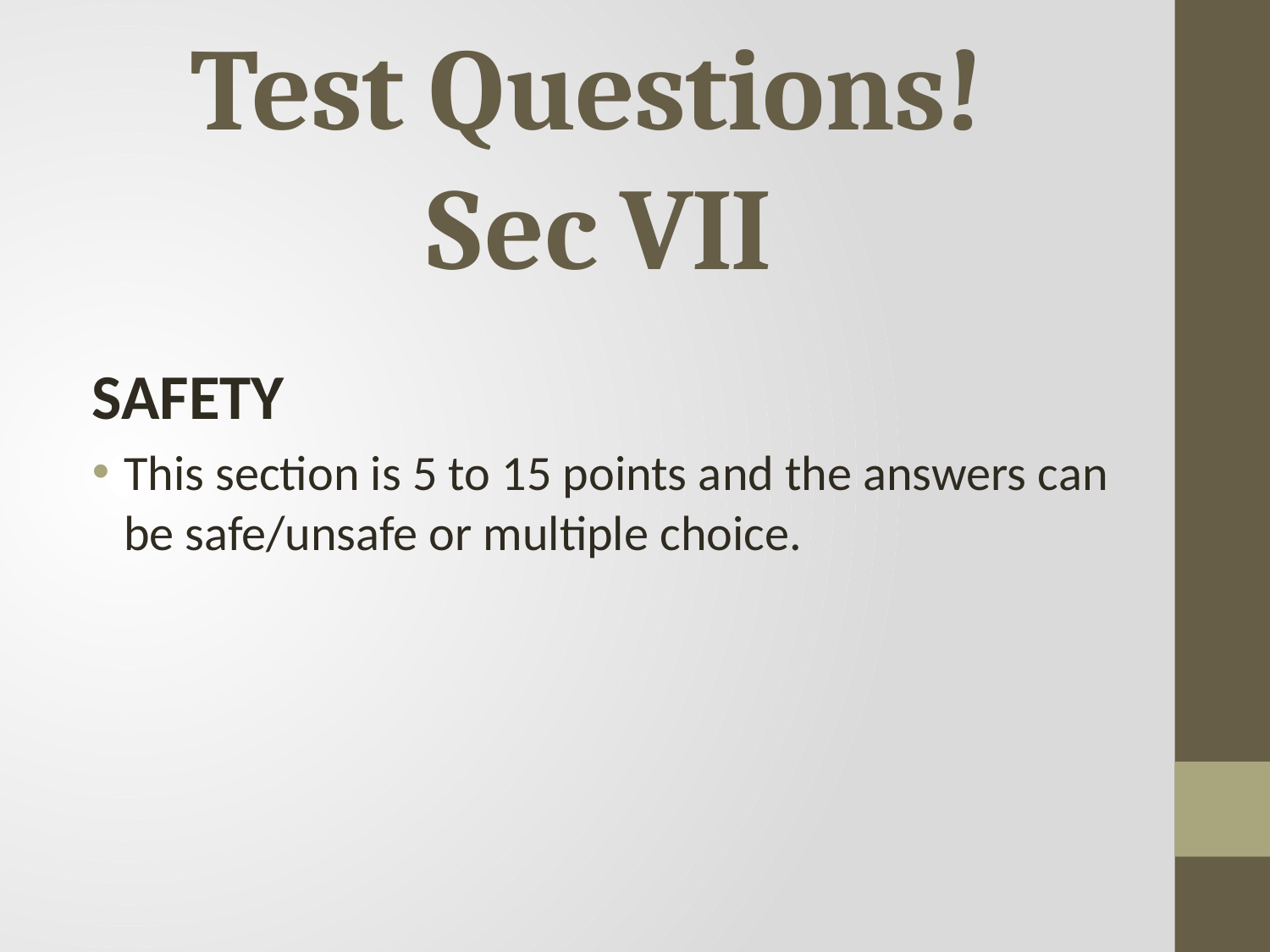

# Test Questions! Sec VII
SAFETY
This section is 5 to 15 points and the answers can be safe/unsafe or multiple choice.